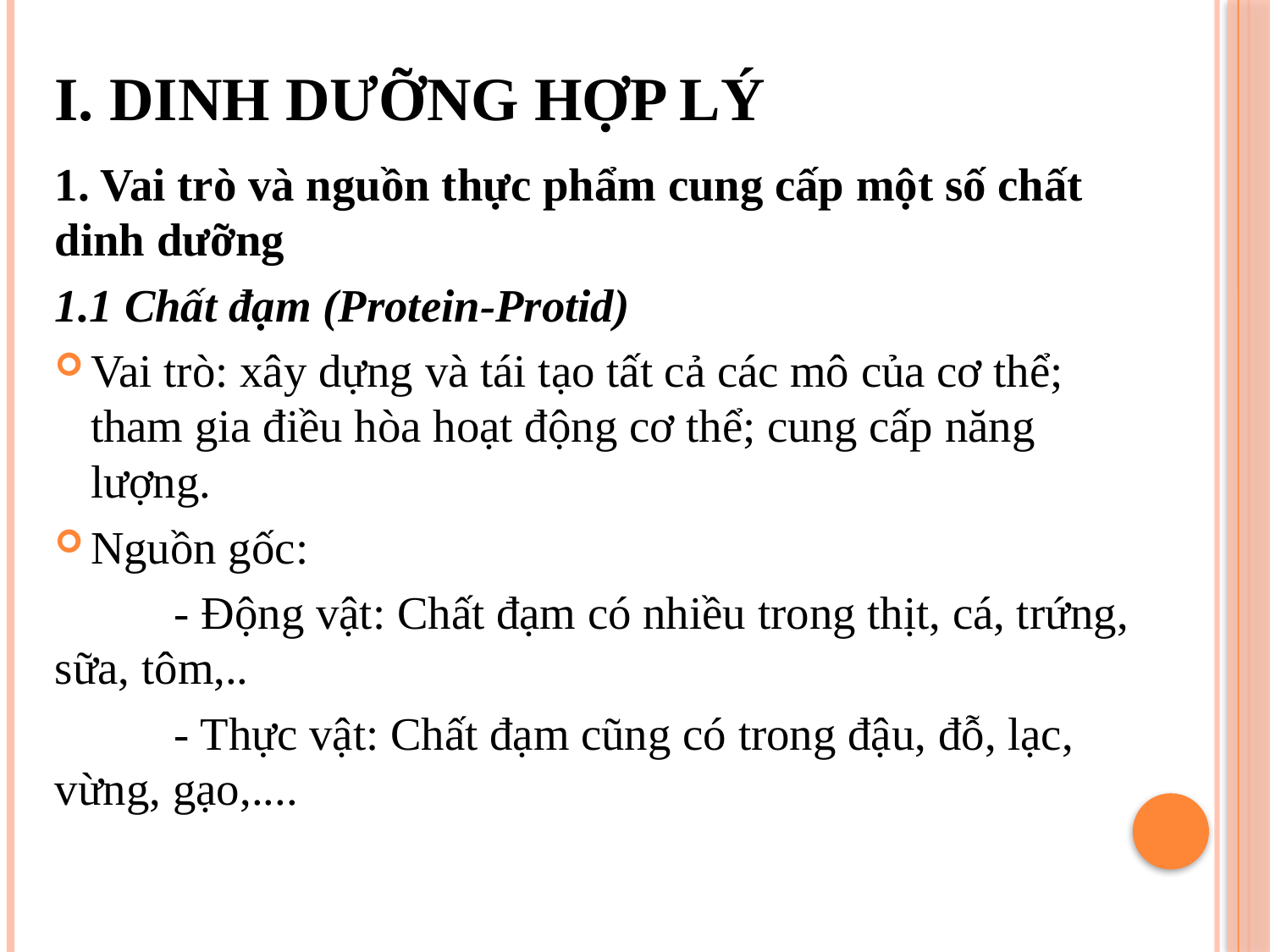

# I. Dinh dưỡng hợp lý
1. Vai trò và nguồn thực phẩm cung cấp một số chất dinh dưỡng
1.1 Chất đạm (Protein-Protid)
Vai trò: xây dựng và tái tạo tất cả các mô của cơ thể; tham gia điều hòa hoạt động cơ thể; cung cấp năng lượng.
Nguồn gốc:
	- Động vật: Chất đạm có nhiều trong thịt, cá, trứng, sữa, tôm,..
	- Thực vật: Chất đạm cũng có trong đậu, đỗ, lạc, vừng, gạo,....